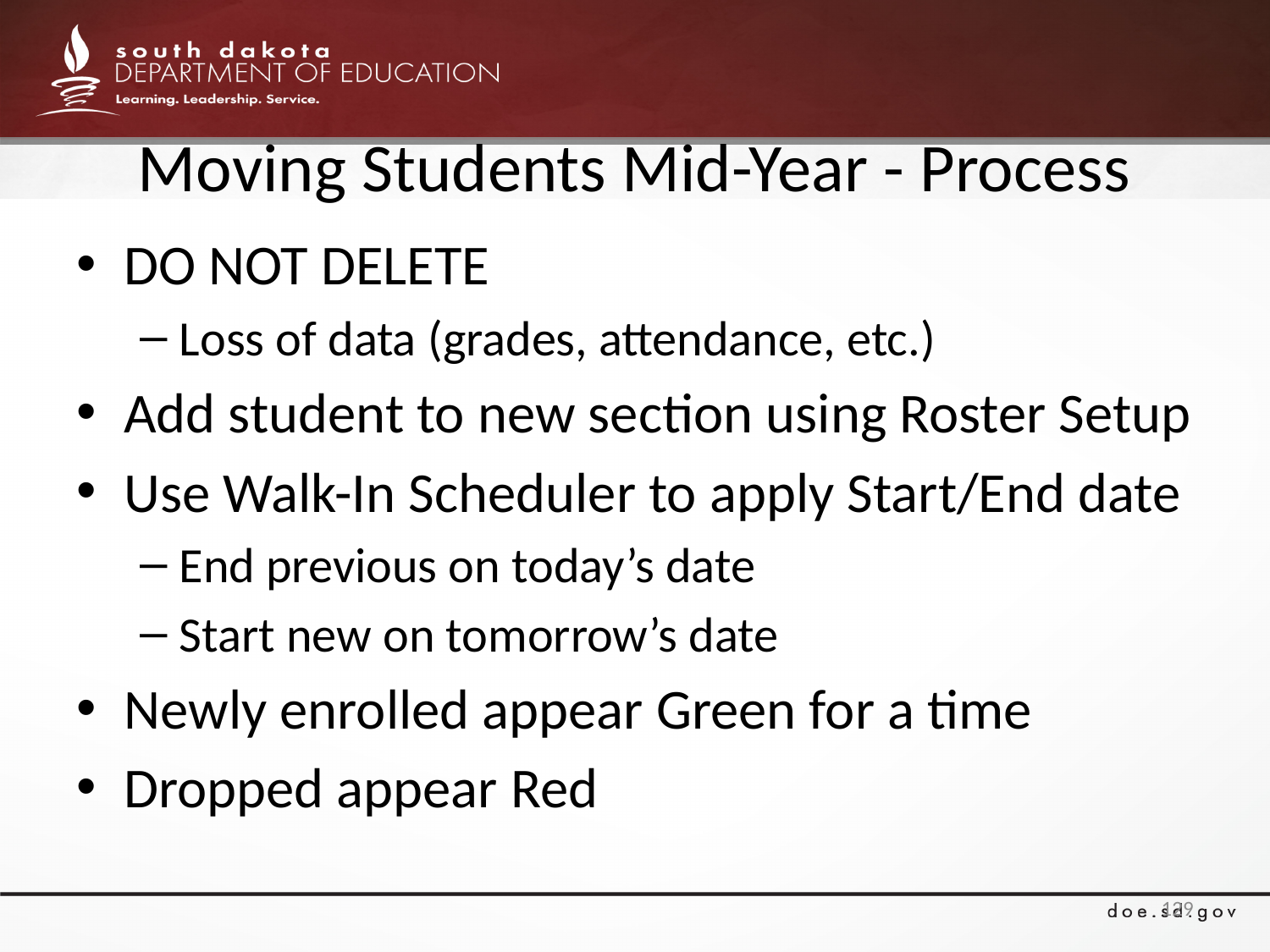

# Moving Students Mid-Year - Process
DO NOT DELETE
Loss of data (grades, attendance, etc.)
Add student to new section using Roster Setup
Use Walk-In Scheduler to apply Start/End date
End previous on today’s date
Start new on tomorrow’s date
Newly enrolled appear Green for a time
Dropped appear Red
129